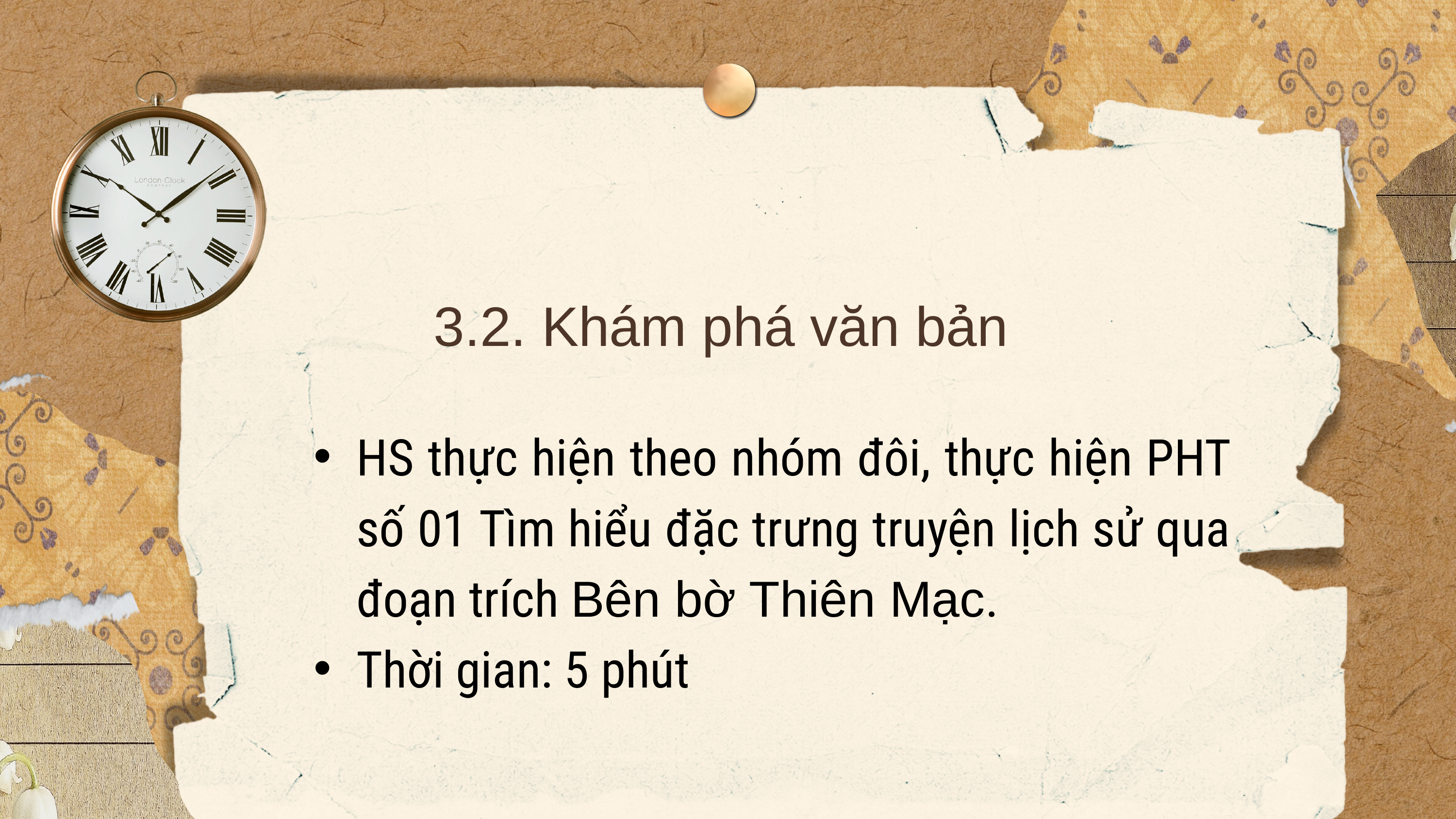

3.2. Khám phá văn bản
HS thực hiện theo nhóm đôi, thực hiện PHT số 01 Tìm hiểu đặc trưng truyện lịch sử qua đoạn trích Bên bờ Thiên Mạc.
Thời gian: 5 phút